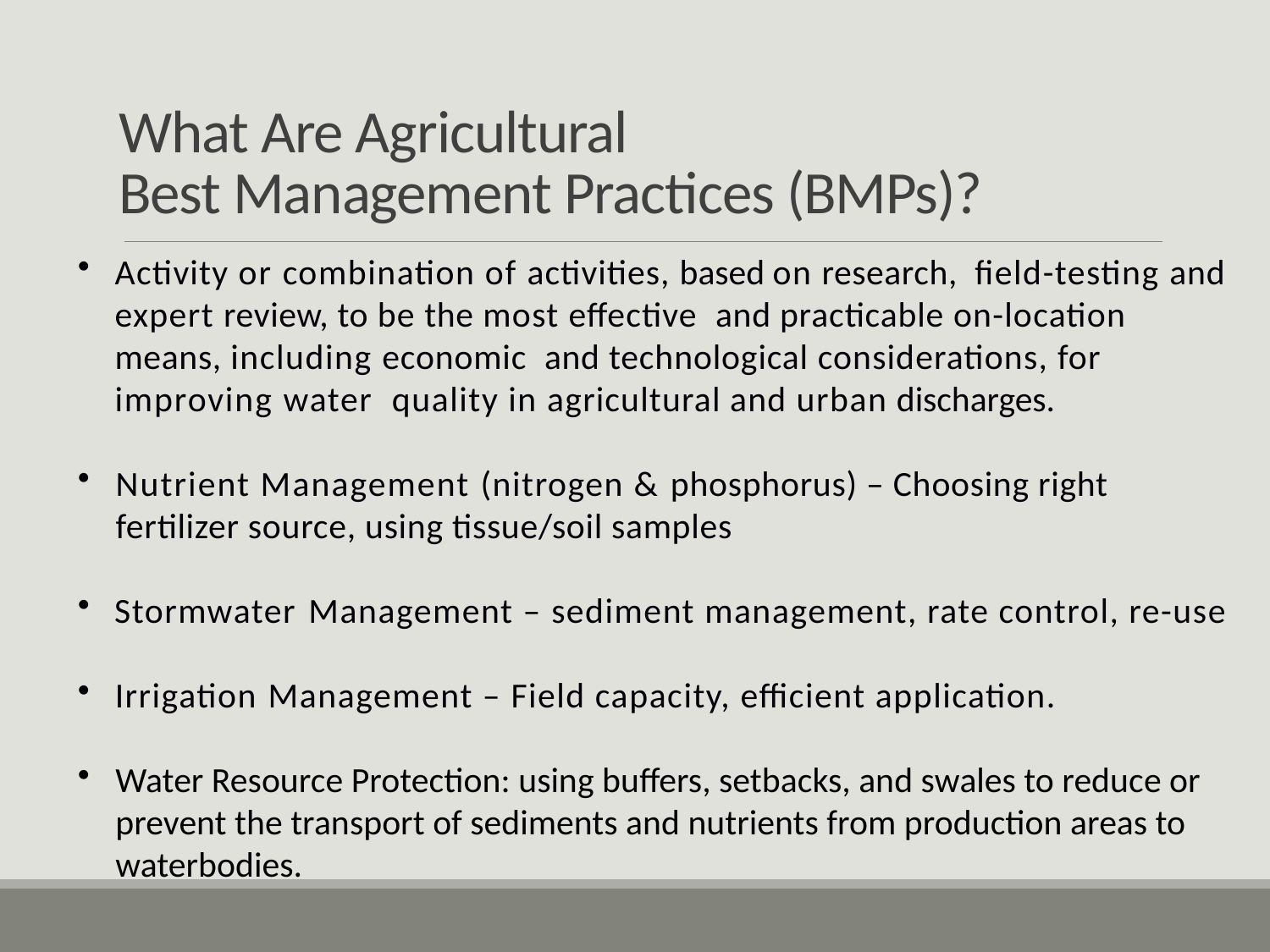

# What Are Agricultural Best Management Practices (BMPs)?
Activity or combination of activities, based on research,  field-testing and expert review, to be the most effective  and practicable on-location means, including economic  and technological considerations, for improving water  quality in agricultural and urban discharges.

Nutrient Management (nitrogen & phosphorus) – Choosing right fertilizer source, using tissue/soil samples

Stormwater Management – sediment management, rate control, re-use

Irrigation Management – Field capacity, efficient application.

Water Resource Protection: using buffers, setbacks, and swales to reduce or prevent the transport of sediments and nutrients from production areas to waterbodies.